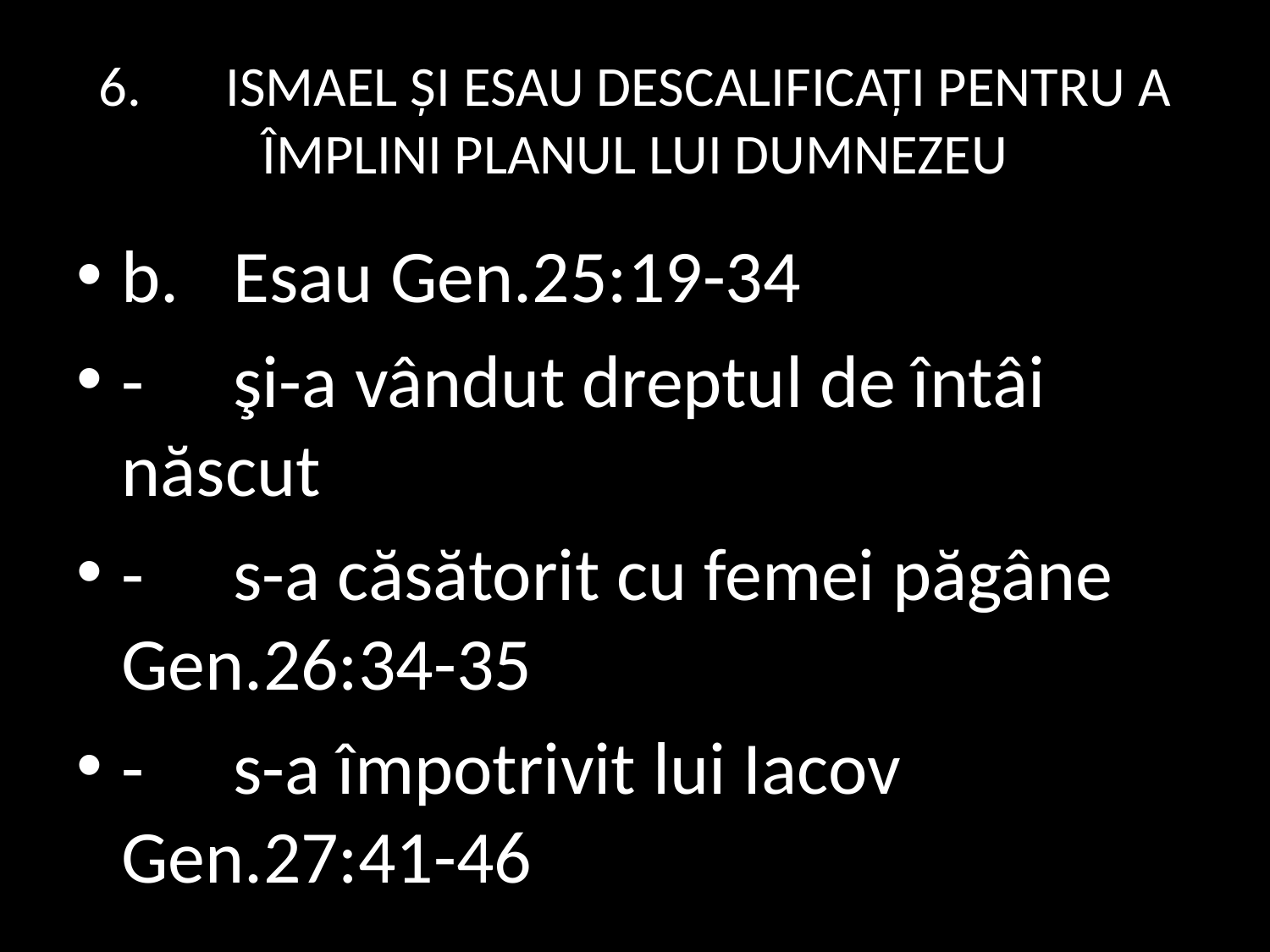

# 6.	ISMAEL ŞI ESAU DESCALIFICAŢI PENTRU A ÎMPLINI PLANUL LUI DUMNEZEU
b.	Esau Gen.25:19-34
-	şi-a vândut dreptul de întâi născut
-	s-a căsătorit cu femei păgâne Gen.26:34-35
-	s-a împotrivit lui Iacov Gen.27:41-46